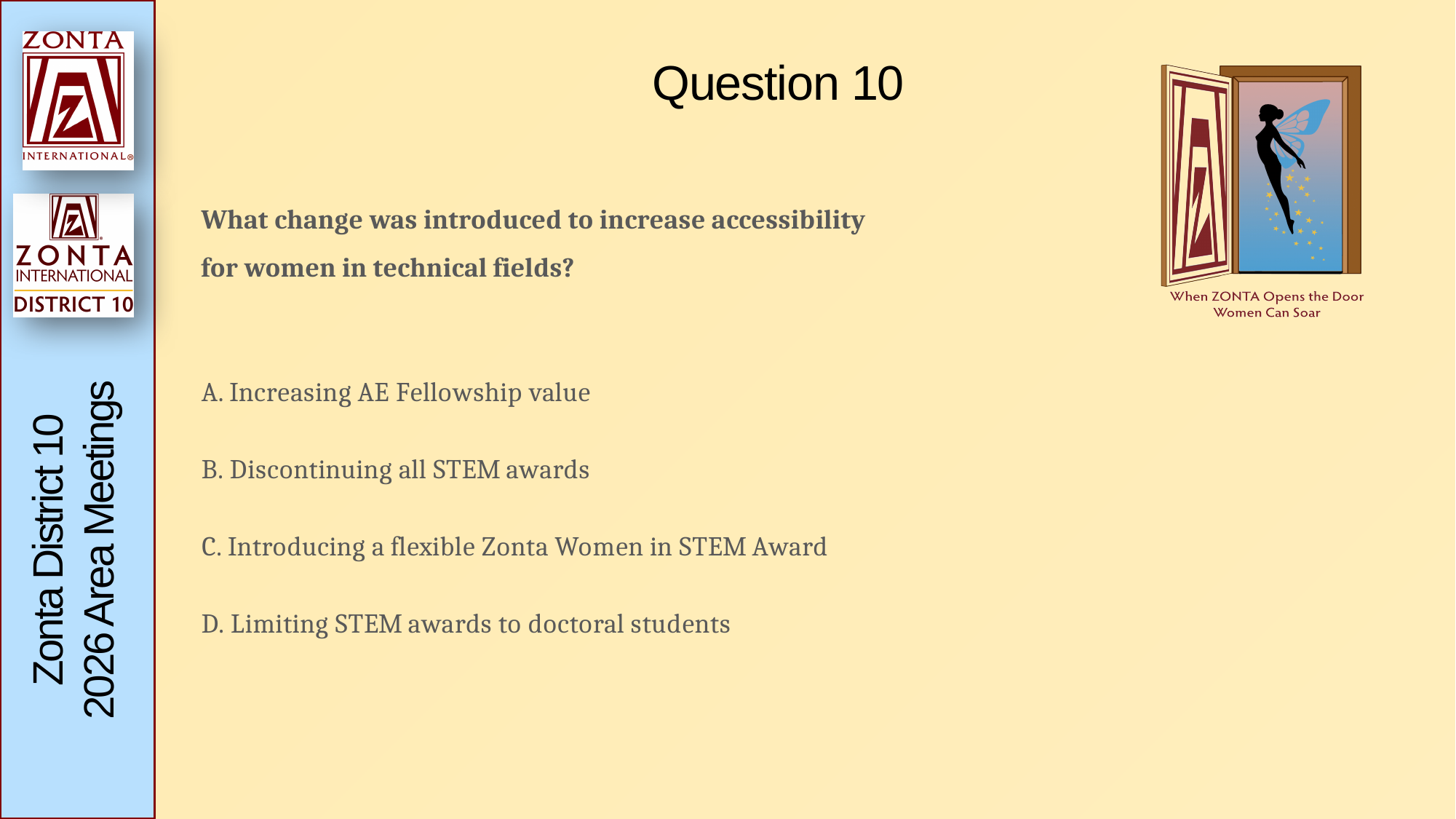

# Question 10
What change was introduced to increase accessibility
for women in technical fields?

A. Increasing AE Fellowship value
B. Discontinuing all STEM awards
C. Introducing a flexible Zonta Women in STEM Award
D. Limiting STEM awards to doctoral students